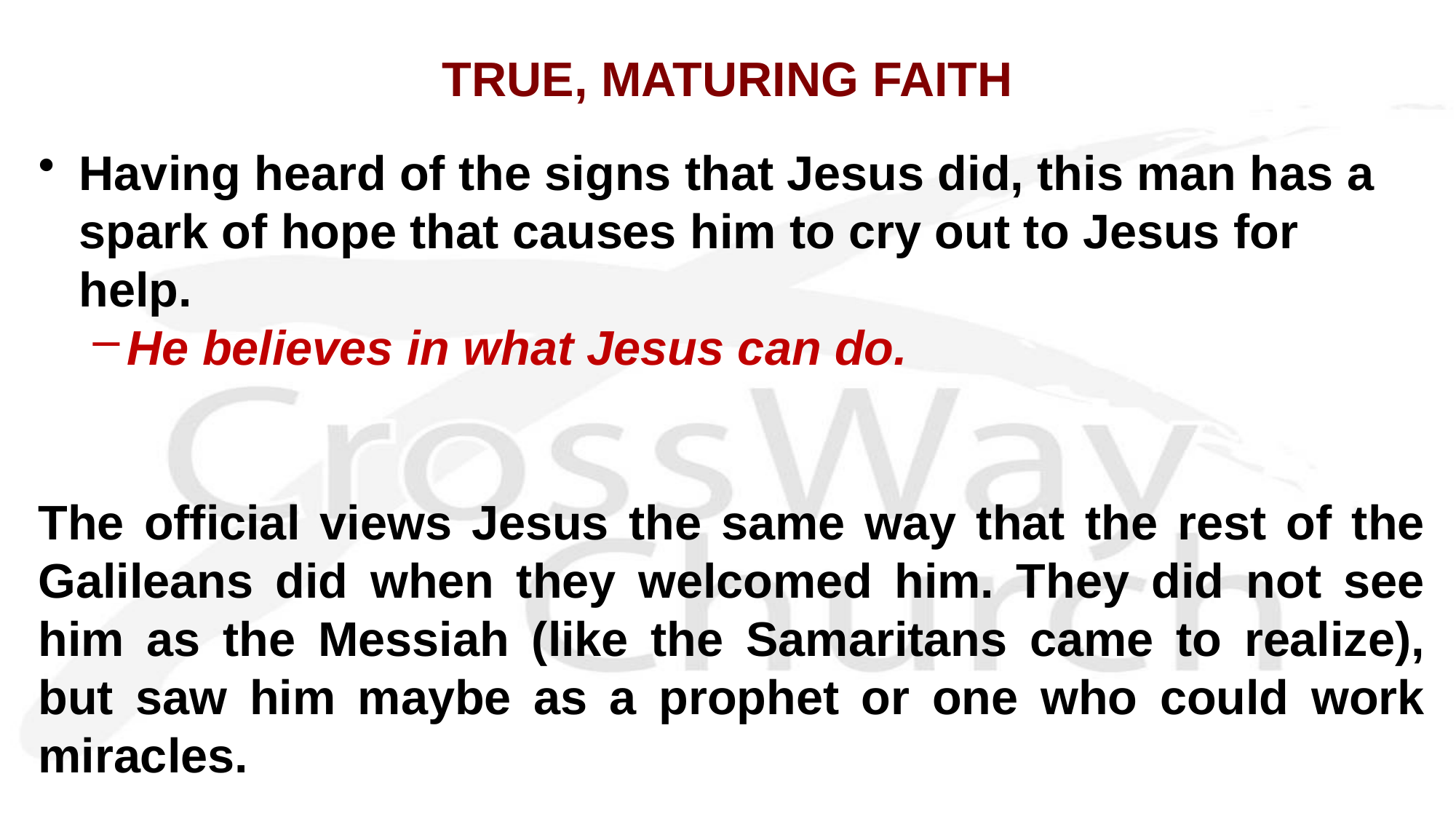

# TRUE, MATURING FAITH
Having heard of the signs that Jesus did, this man has a spark of hope that causes him to cry out to Jesus for help.
He believes in what Jesus can do.

The official views Jesus the same way that the rest of the Galileans did when they welcomed him. They did not see him as the Messiah (like the Samaritans came to realize), but saw him maybe as a prophet or one who could work miracles.